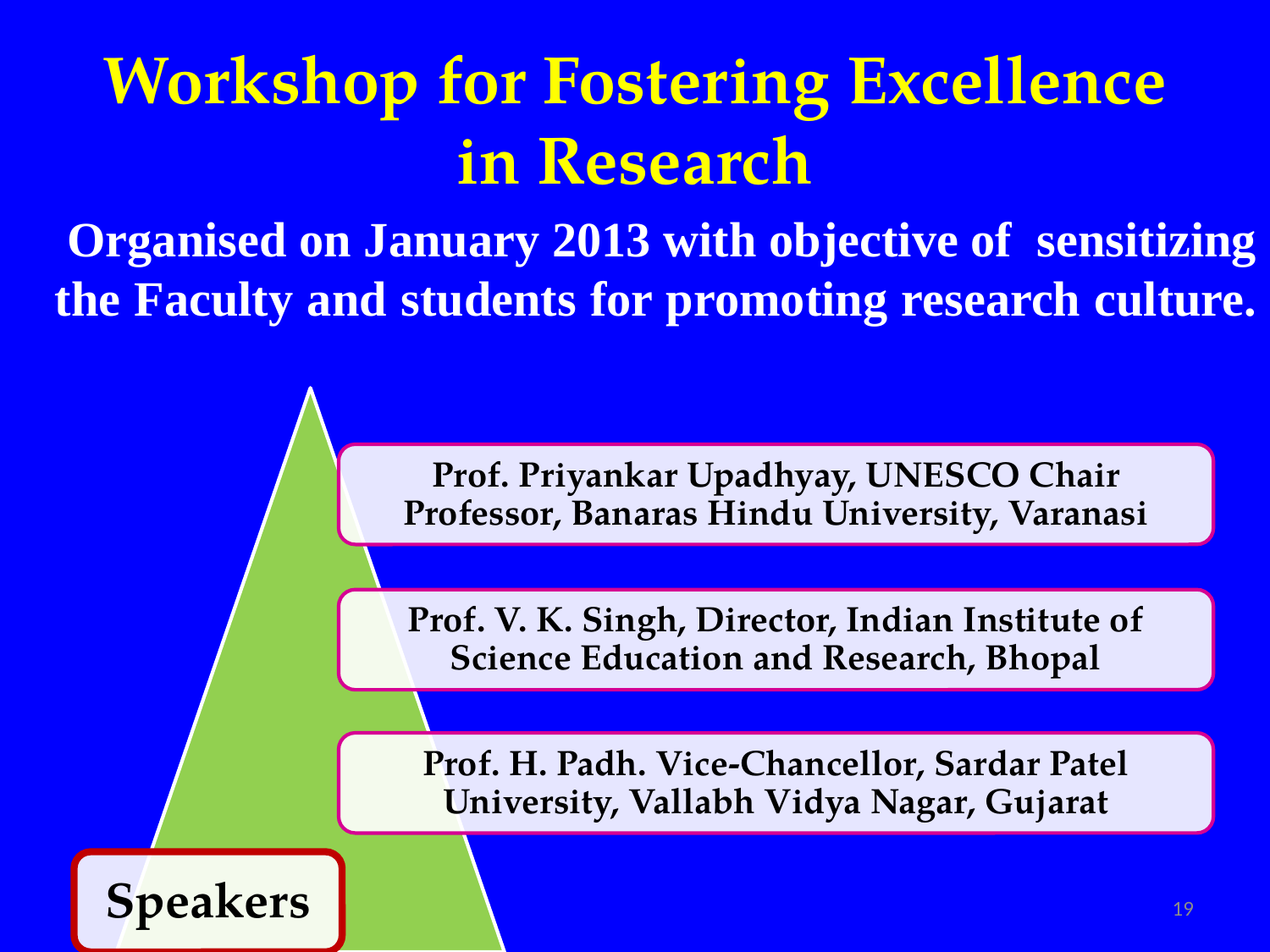

# Workshop for Fostering Excellence in Research
 Organised on January 2013 with objective of  sensitizing
the Faculty and students for promoting research culture.

Prof. Priyankar Upadhyay, UNESCO Chair Professor, Banaras Hindu University, Varanasi
Prof. V. K. Singh, Director, Indian Institute of Science Education and Research, Bhopal
Prof. H. Padh. Vice-Chancellor, Sardar Patel University, Vallabh Vidya Nagar, Gujarat
Speakers
19